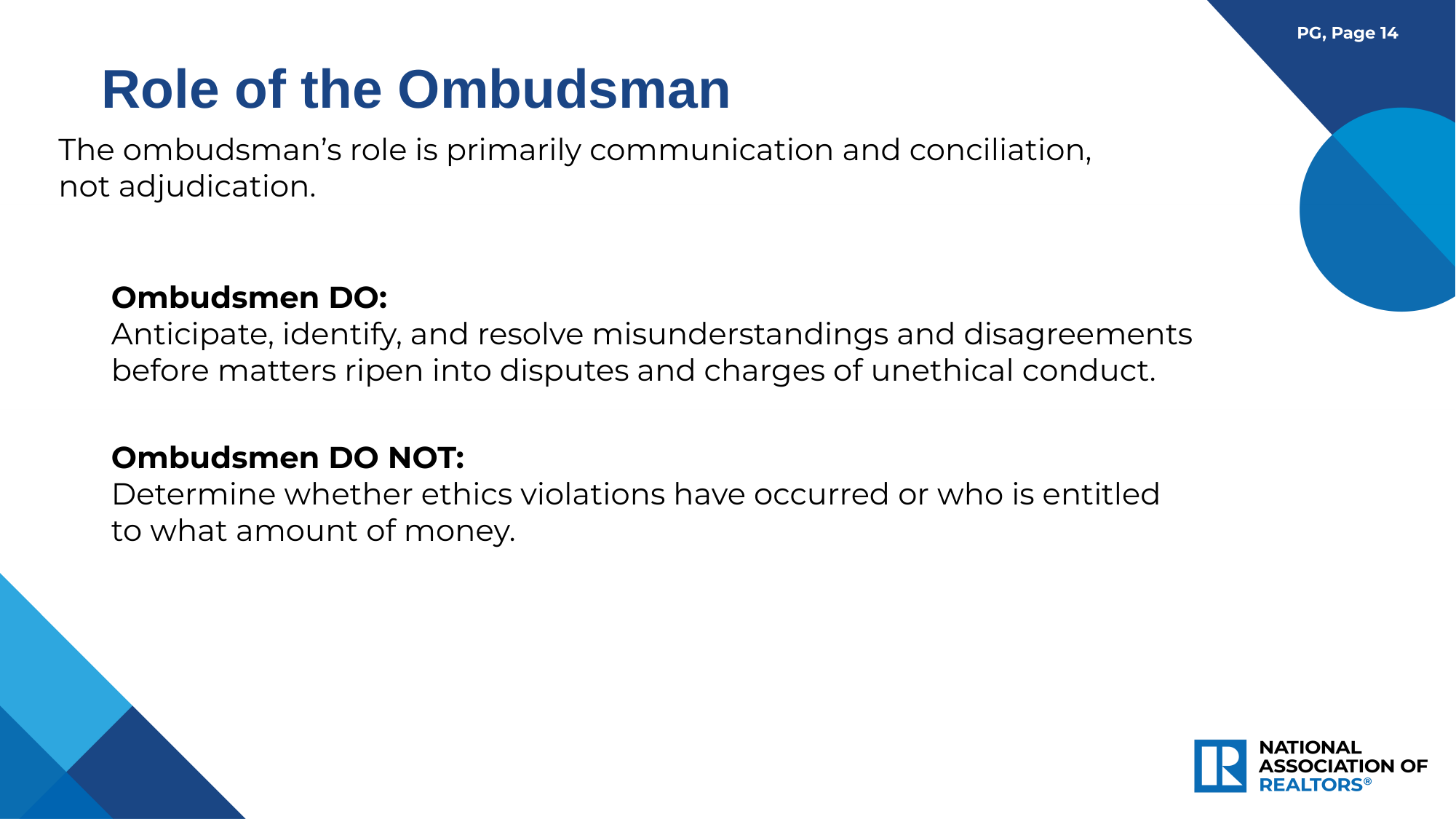

PG, Page 14
Role of the Ombudsman
The ombudsman’s role is primarily communication and conciliation, not adjudication.
Ombudsmen DO:
Anticipate, identify, and resolve misunderstandings and disagreements before matters ripen into disputes and charges of unethical conduct.
Ombudsmen DO NOT:
Determine whether ethics violations have occurred or who is entitled to what amount of money.